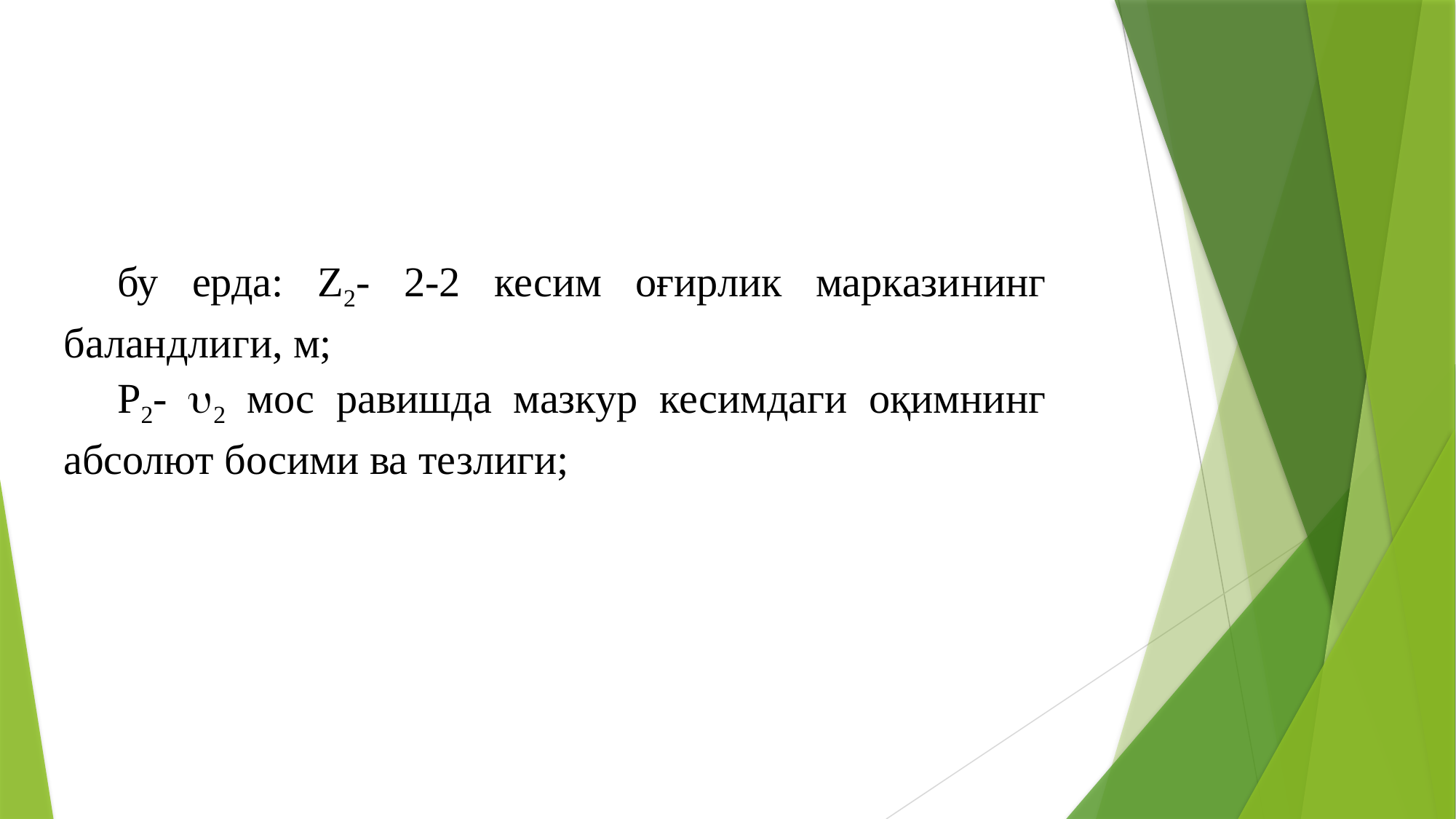

бу ерда: Z2- 2-2 кесим оғирлик марказининг баландлиги, м;
P2- υ2 мос равишда мазкур кесимдаги оқимнинг абсолют босими ва тезлиги;